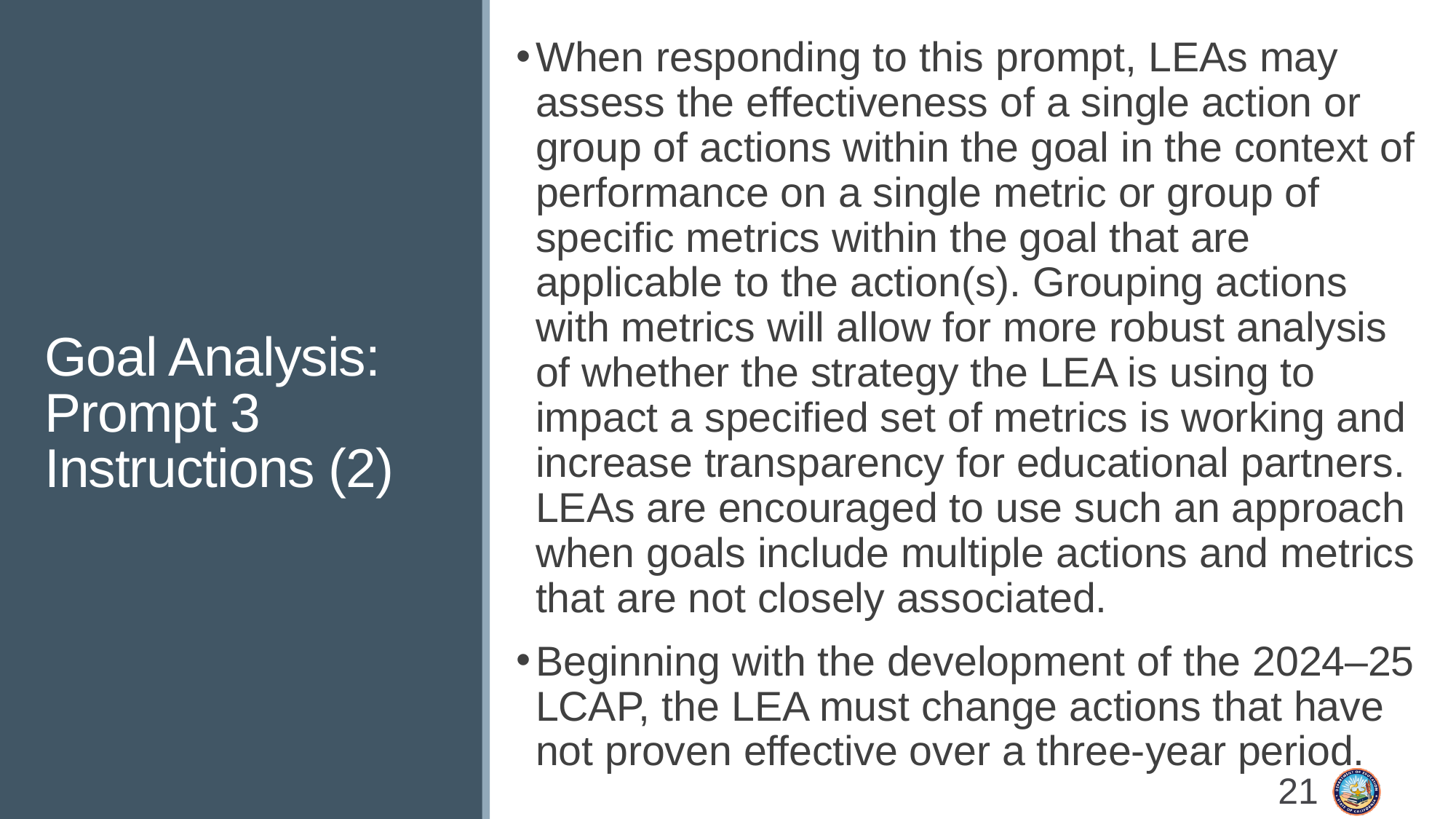

When responding to this prompt, LEAs may assess the effectiveness of a single action or group of actions within the goal in the context of performance on a single metric or group of specific metrics within the goal that are applicable to the action(s). Grouping actions with metrics will allow for more robust analysis of whether the strategy the LEA is using to impact a specified set of metrics is working and increase transparency for educational partners. LEAs are encouraged to use such an approach when goals include multiple actions and metrics that are not closely associated.
Beginning with the development of the 2024–25 LCAP, the LEA must change actions that have not proven effective over a three-year period.
# Goal Analysis: Prompt 3 Instructions (2)
21